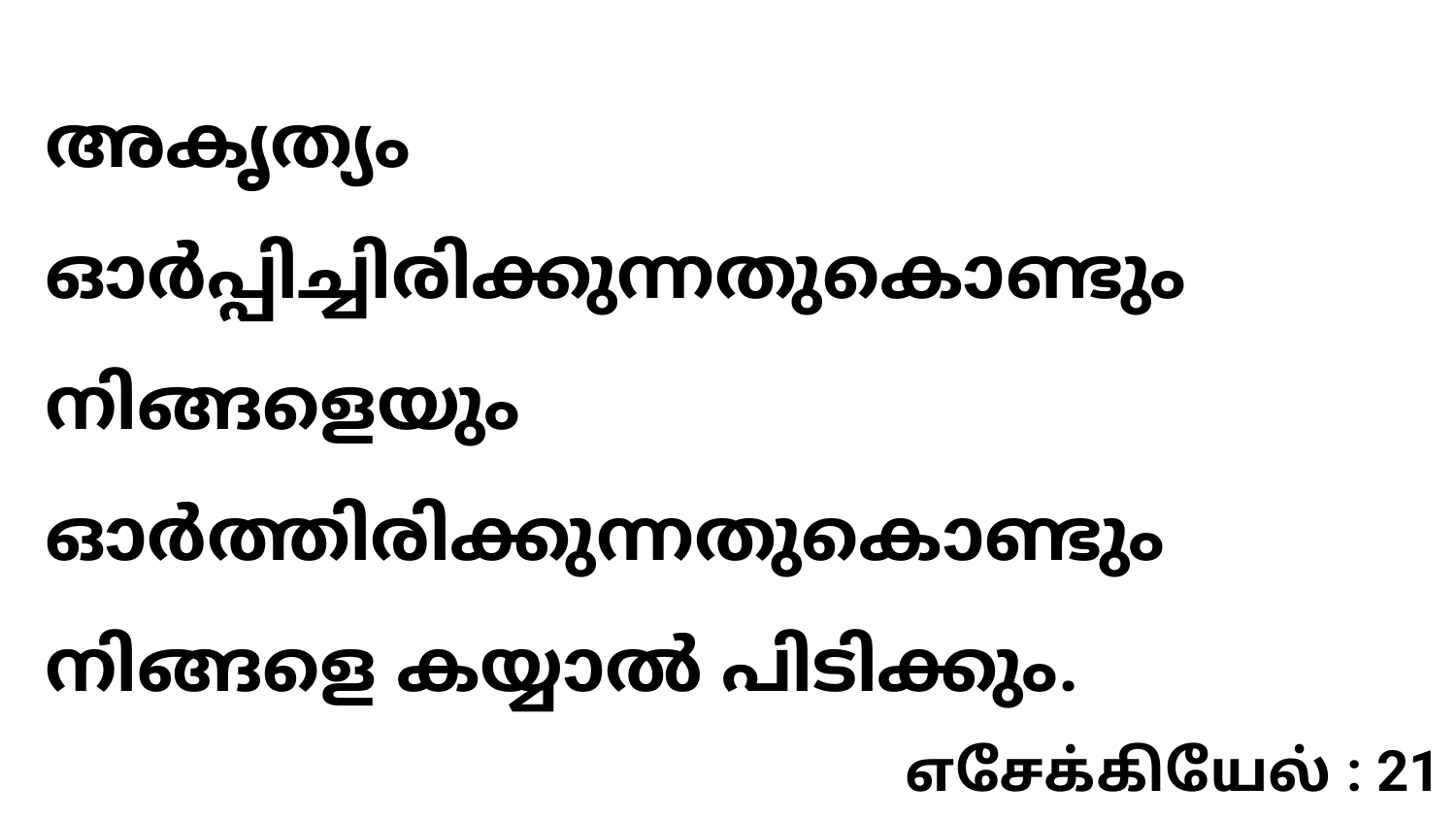

അകൃത്യം ഓർപ്പിച്ചിരിക്കുന്നതുകൊണ്ടും നിങ്ങളെയും ഓർത്തിരിക്കുന്നതുകൊണ്ടും നിങ്ങളെ കയ്യാൽ പിടിക്കും.
எசேக்கியேல் : 21